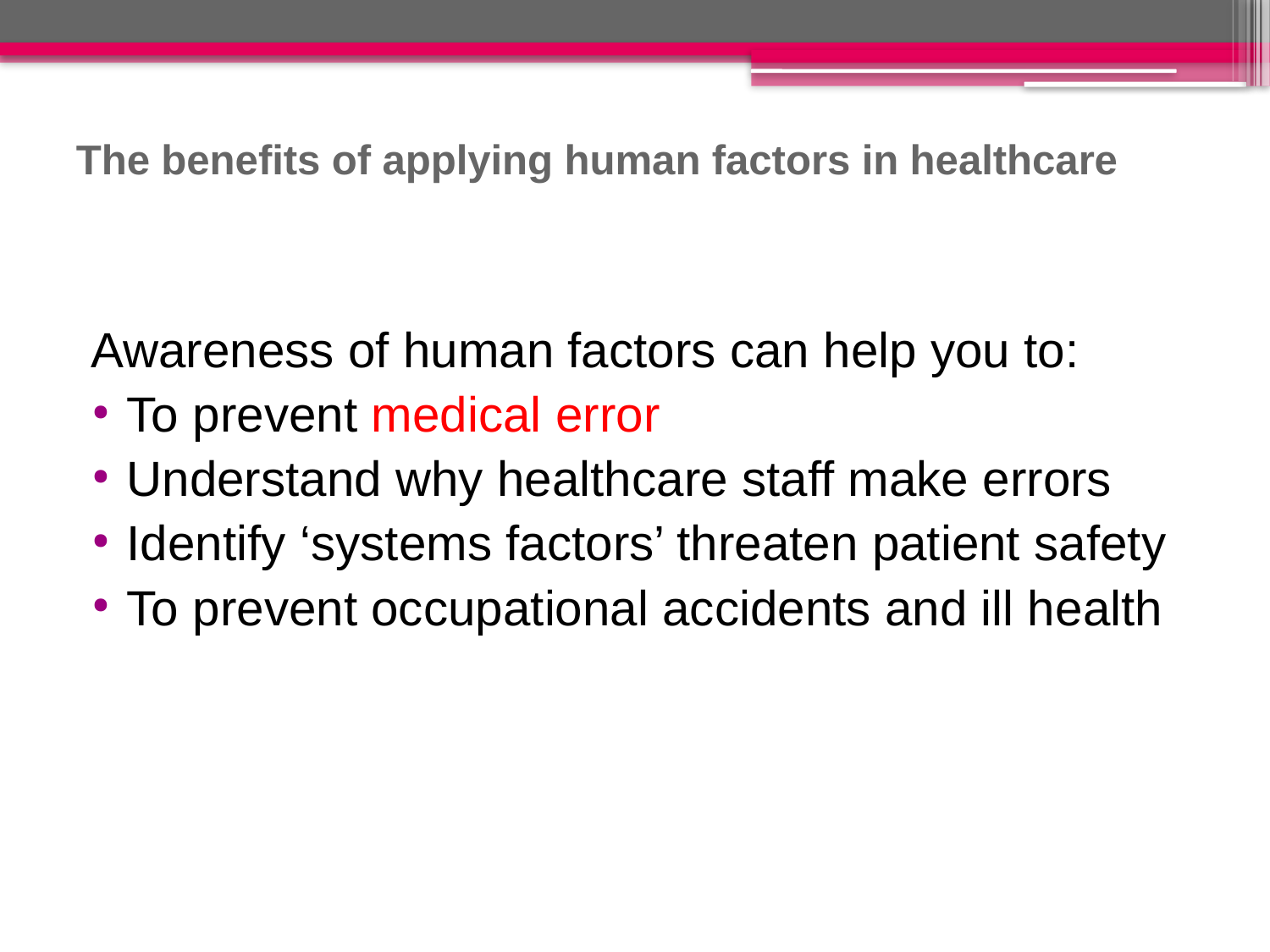

# The benefits of applying human factors in healthcare
Awareness of human factors can help you to:
To prevent medical error
Understand why healthcare staff make errors
Identify ‘systems factors’ threaten patient safety
To prevent occupational accidents and ill health